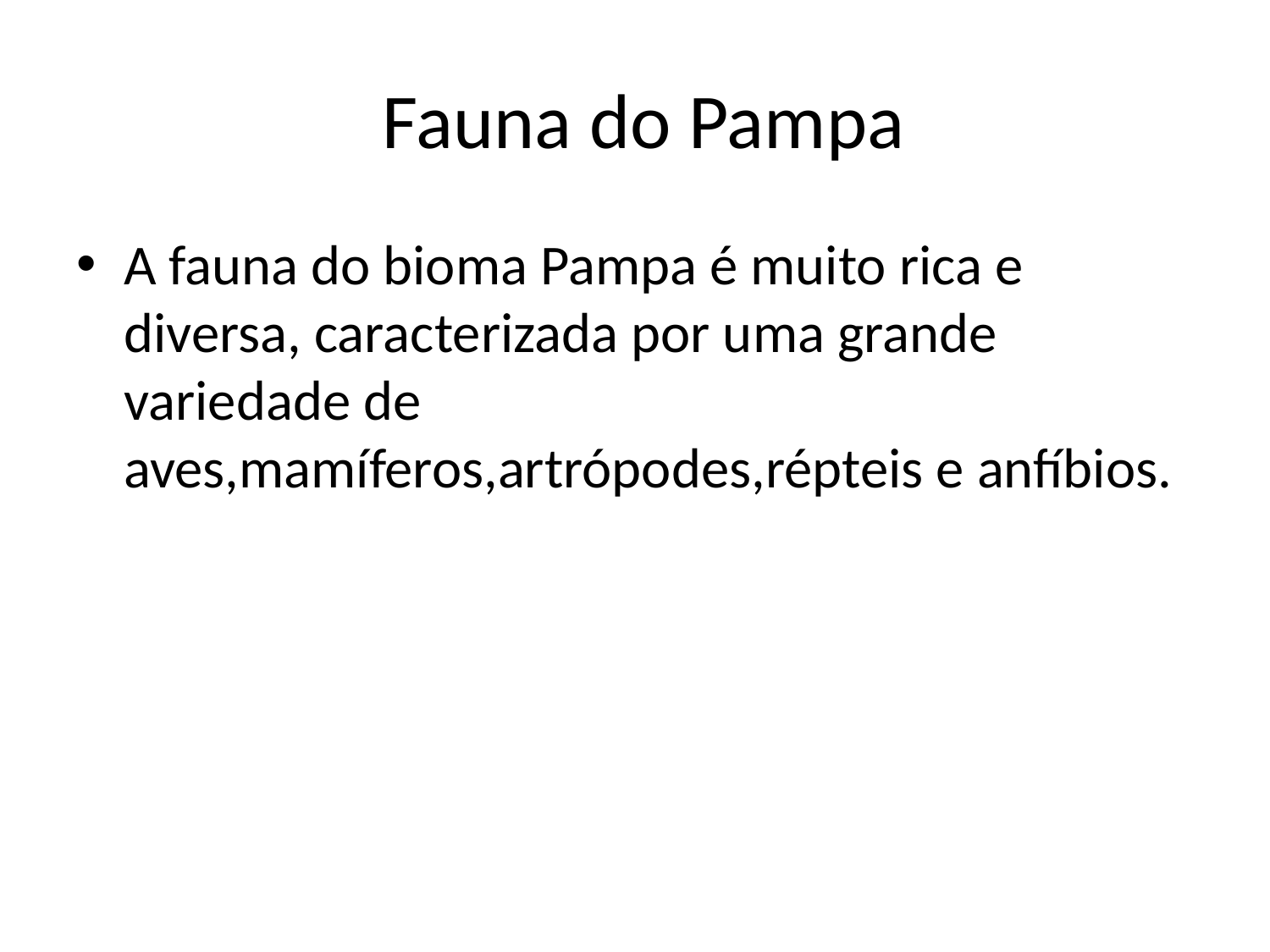

# Fauna do Pampa
A fauna do bioma Pampa é muito rica e diversa, caracterizada por uma grande variedade de aves,mamíferos,artrópodes,répteis e anfíbios.